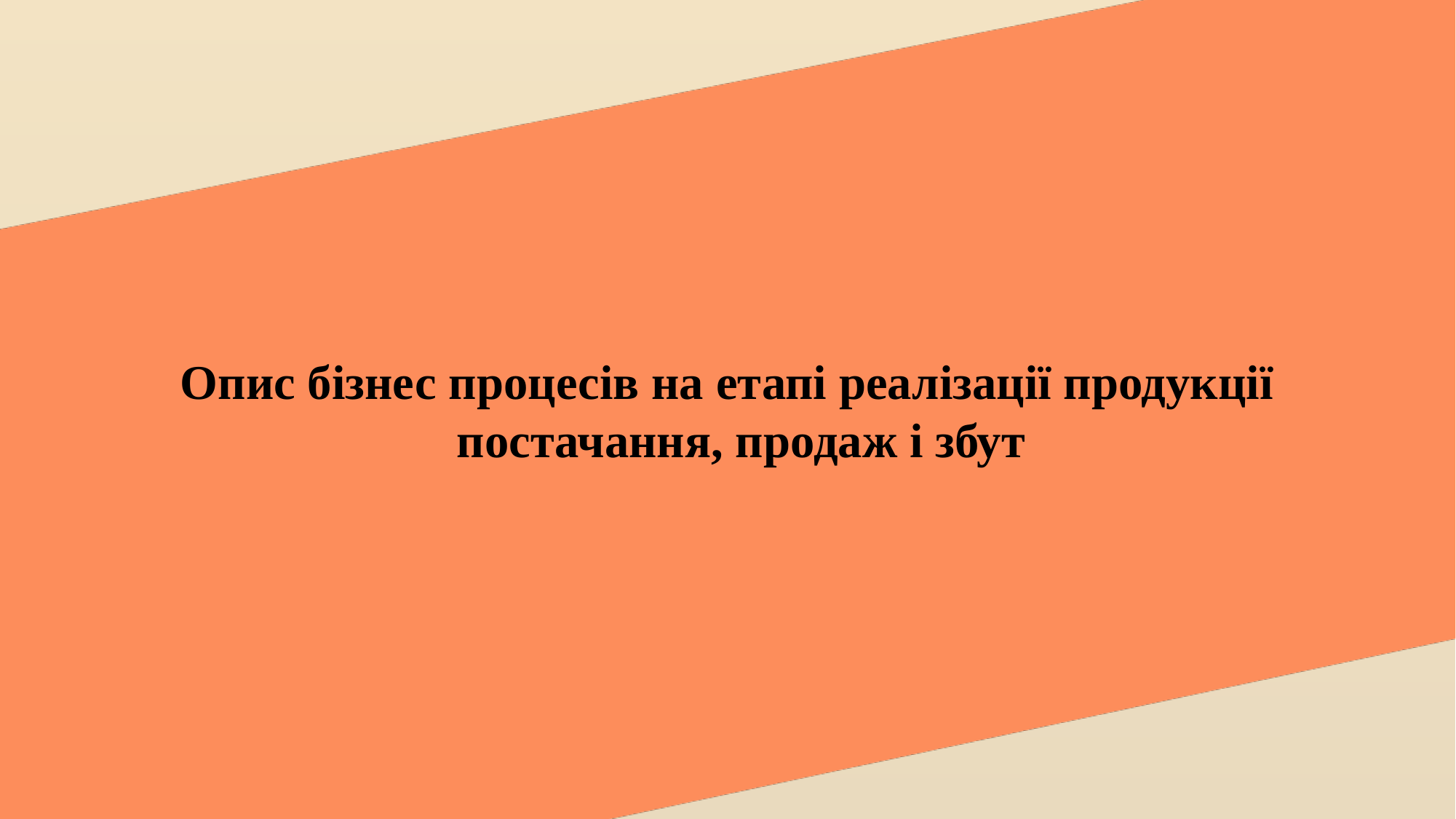

# Опис бізнес процесів на етапі реалізації продукції постачання, продаж і збут